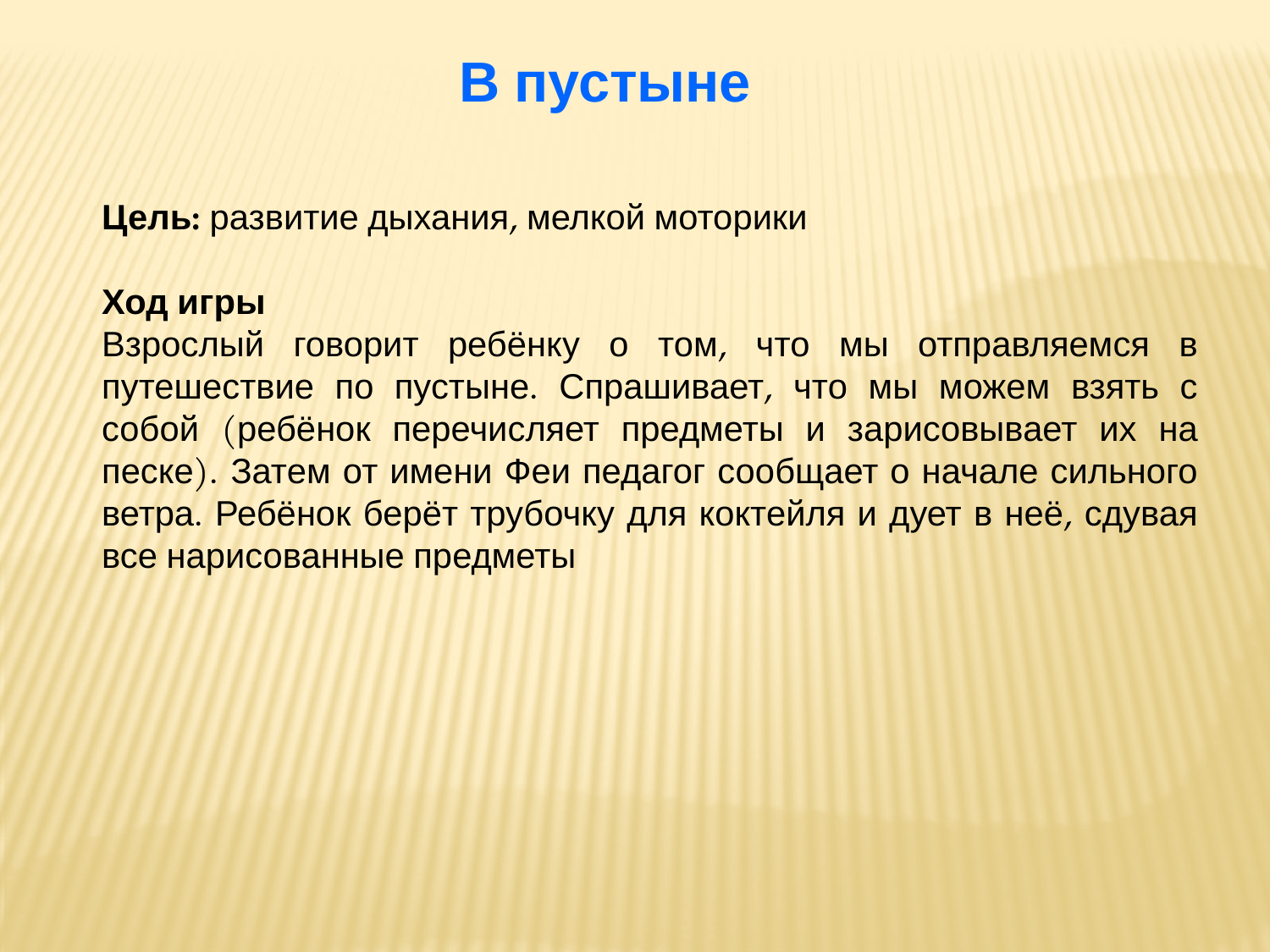

В пустыне

Цель: развитие дыхания, мелкой моторики

Ход игры
Взрослый говорит ребёнку о том, что мы отправляемся в путешествие по пустыне. Спрашивает, что мы можем взять с собой (ребёнок перечисляет предметы и зарисовывает их на песке). Затем от имени Феи педагог сообщает о начале сильного ветра. Ребёнок берёт трубочку для коктейля и дует в неё, сдувая все нарисованные предметы